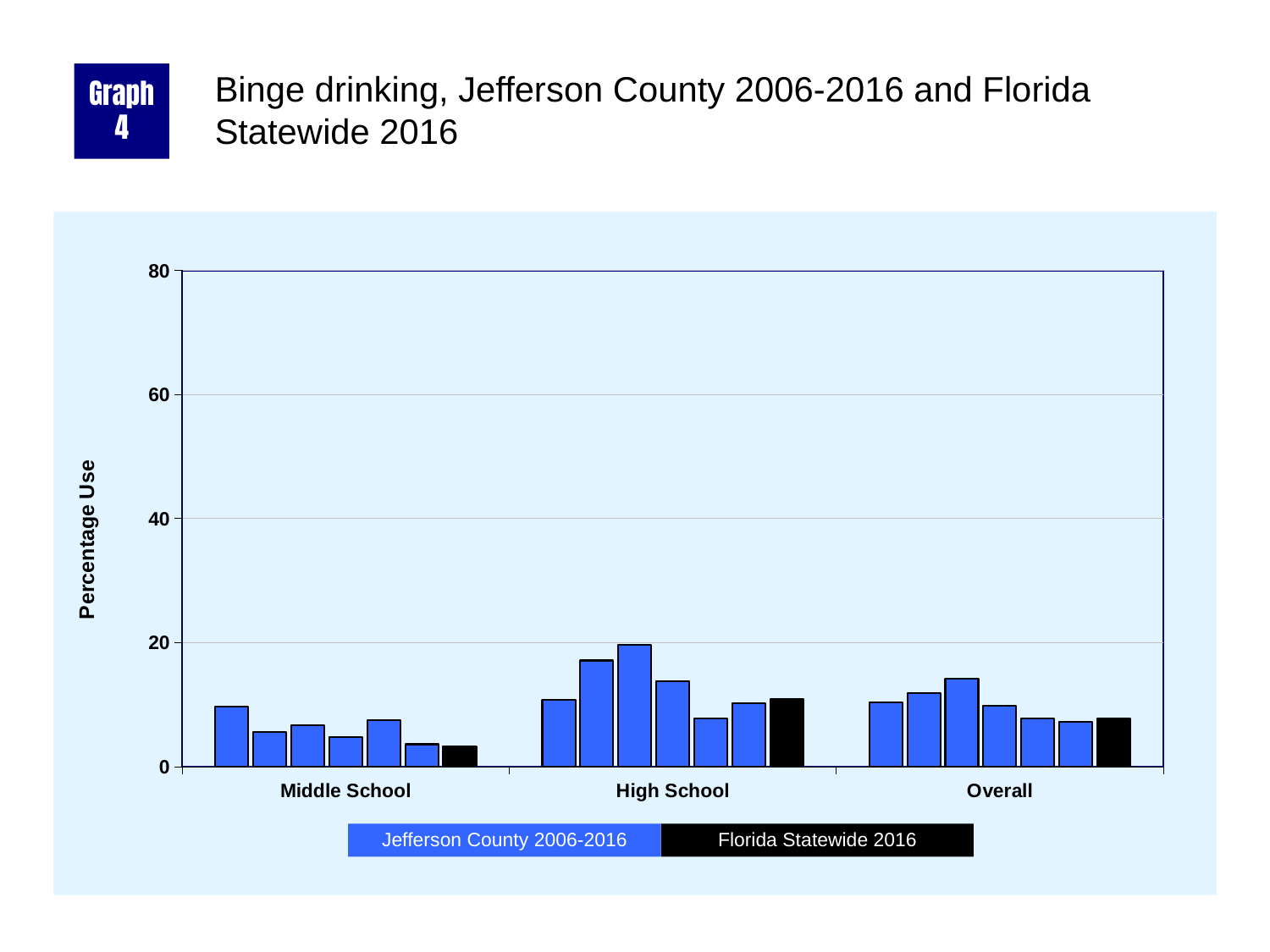

Graph 4
Binge drinking, Jefferson County 2006-2016 and Florida Statewide 2016

### Chart

| Category | County 2006 | County 2008 | County 2010 | County 2012 | County 2014 | County 2016 | Florida 2016 |
|---|---|---|---|---|---|---|---|
| Middle School | 9.7 | 5.6 | 6.7 | 4.7 | 7.5 | 3.6 | 3.2 |
| High School | 10.8 | 17.1 | 19.6 | 13.7 | 7.8 | 10.2 | 10.9 |
| Overall | 10.4 | 11.8 | 14.2 | 9.8 | 7.7 | 7.2 | 7.7 |
Florida Statewide 2016
Jefferson County 2006-2016